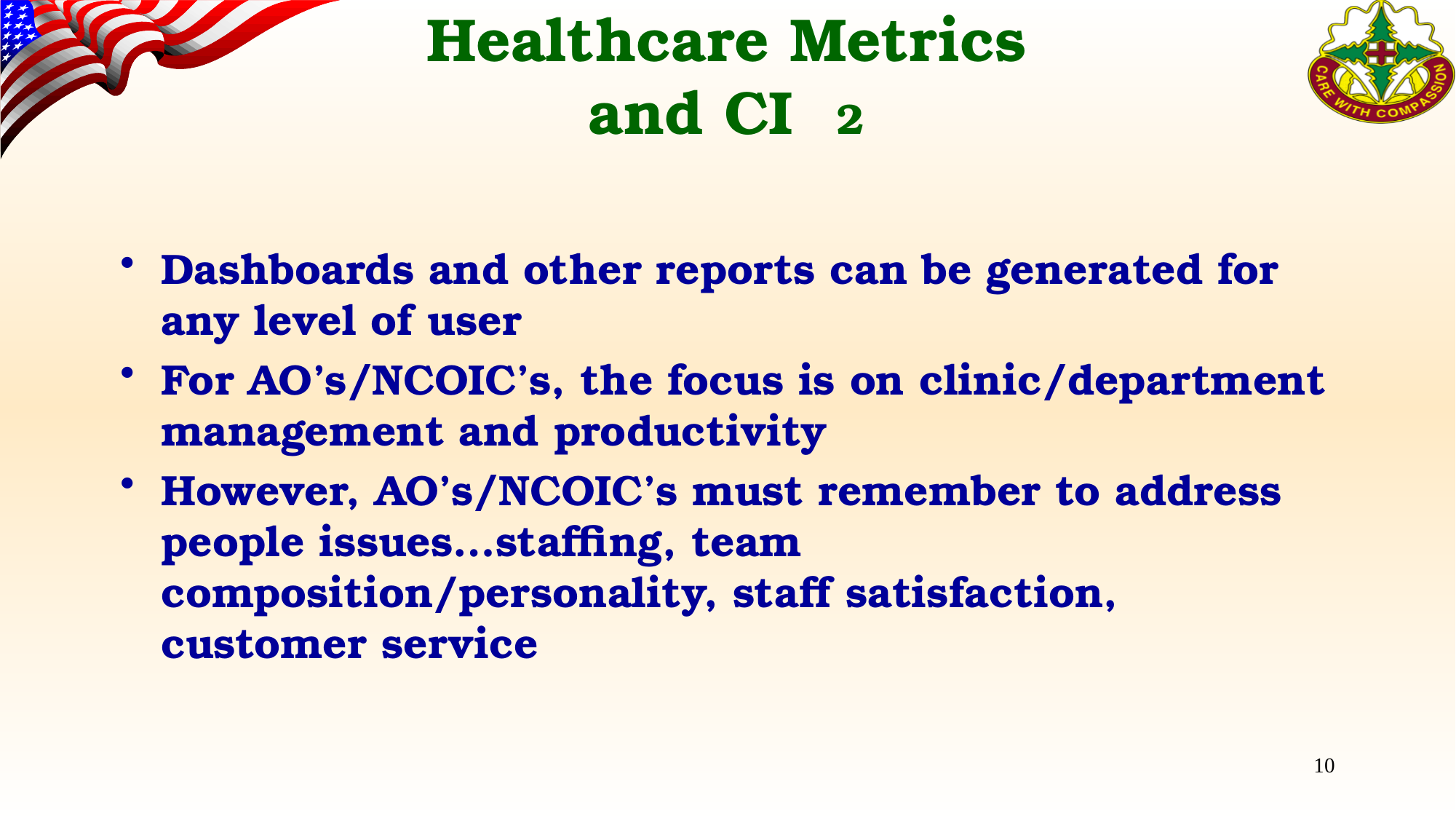

# Healthcare Metrics and CI   2
Dashboards and other reports can be generated for any level of user
For AO’s/NCOIC’s, the focus is on clinic/department management and productivity
However, AO’s/NCOIC’s must remember to address people issues…staffing, team composition/personality, staff satisfaction, customer service
10